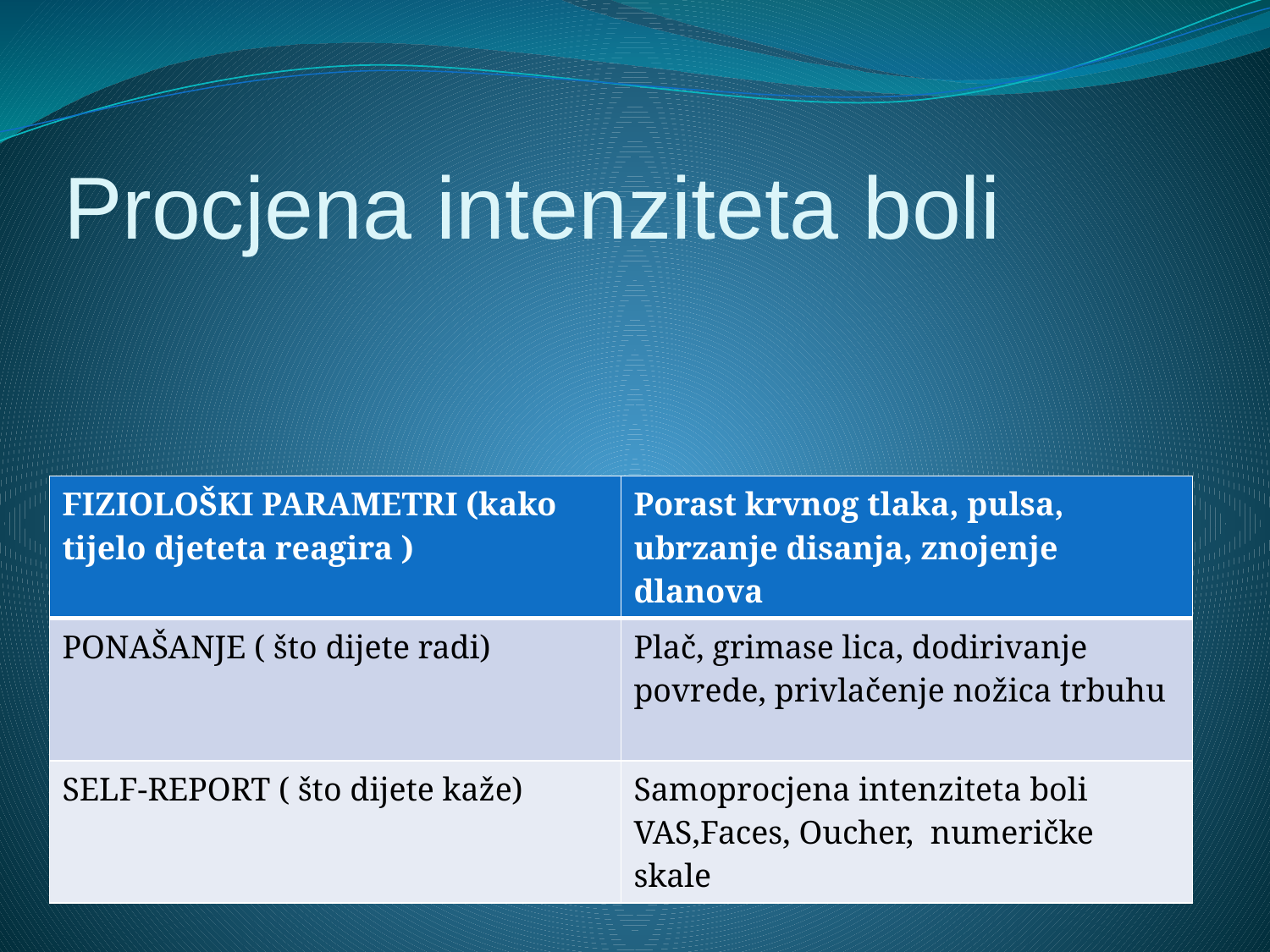

# Procjena intenziteta boli
| FIZIOLOŠKI PARAMETRI (kako tijelo djeteta reagira ) | Porast krvnog tlaka, pulsa, ubrzanje disanja, znojenje dlanova |
| --- | --- |
| PONAŠANJE ( što dijete radi) | Plač, grimase lica, dodirivanje povrede, privlačenje nožica trbuhu |
| SELF-REPORT ( što dijete kaže) | Samoprocjena intenziteta boli VAS,Faces, Oucher, numeričke skale |